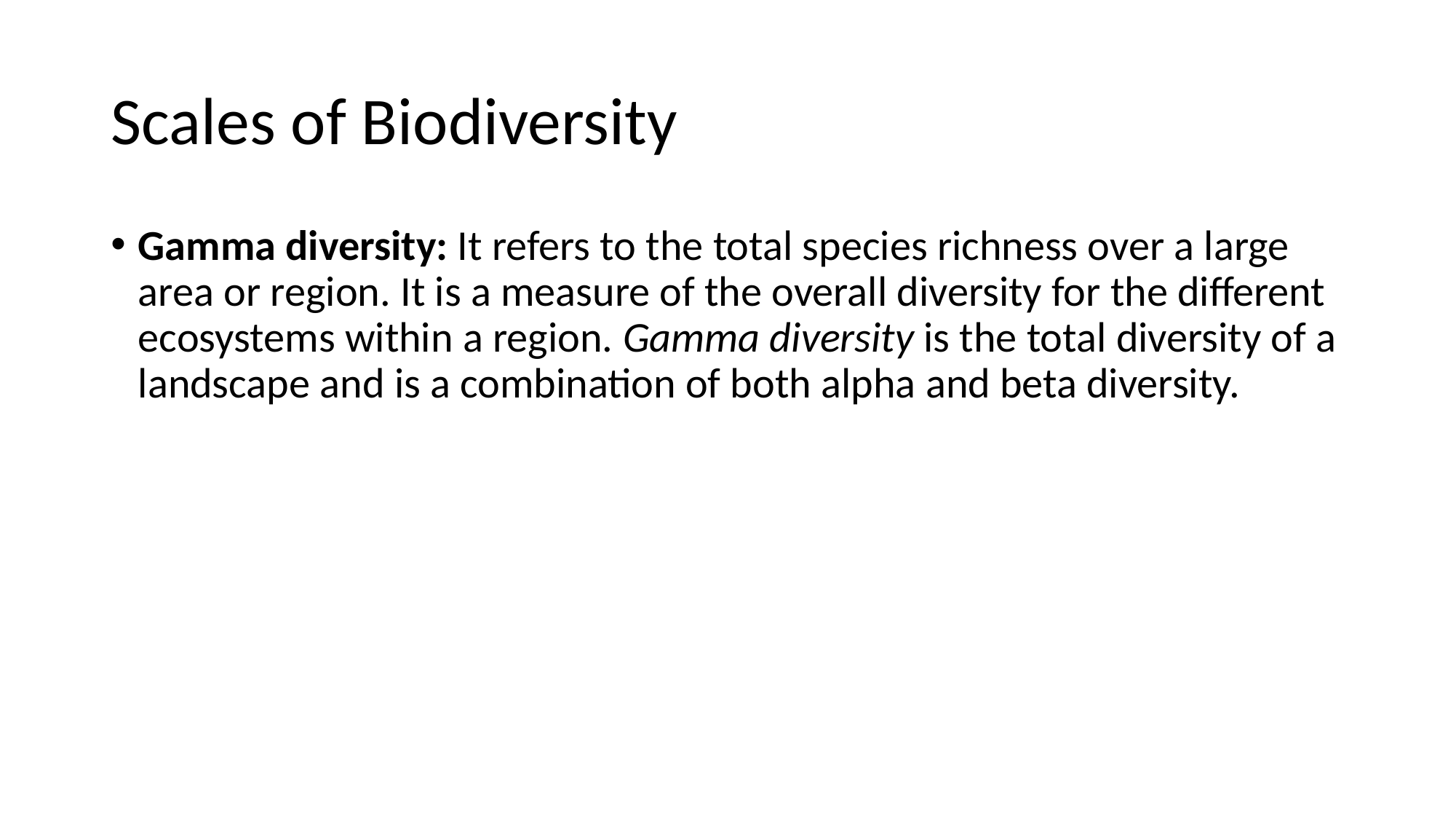

# Scales of Biodiversity
Gamma diversity: It refers to the total species richness over a large area or region. It is a measure of the overall diversity for the different ecosystems within a region. Gamma diversity is the total diversity of a landscape and is a combination of both alpha and beta diversity.